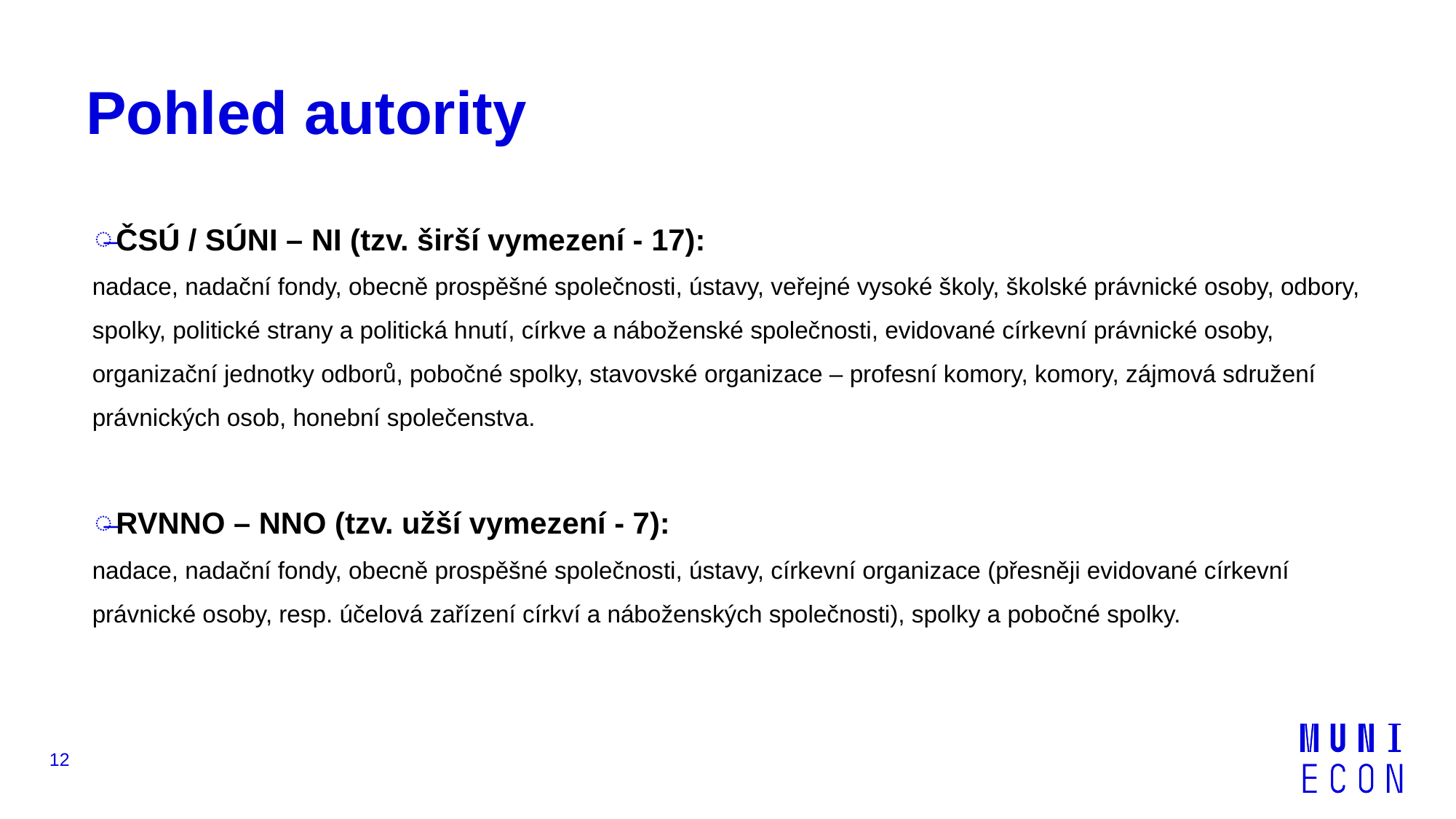

# Pohled autority
ČSÚ / SÚNI – NI (tzv. širší vymezení - 17):
nadace, nadační fondy, obecně prospěšné společnosti, ústavy, veřejné vysoké školy, školské právnické osoby, odbory, spolky, politické strany a politická hnutí, církve a náboženské společnosti, evidované církevní právnické osoby, organizační jednotky odborů, pobočné spolky, stavovské organizace – profesní komory, komory, zájmová sdružení právnických osob, honební společenstva.

RVNNO – NNO (tzv. užší vymezení - 7):
nadace, nadační fondy, obecně prospěšné společnosti, ústavy, církevní organizace (přesněji evidované církevní právnické osoby, resp. účelová zařízení církví a náboženských společnosti), spolky a pobočné spolky.
12